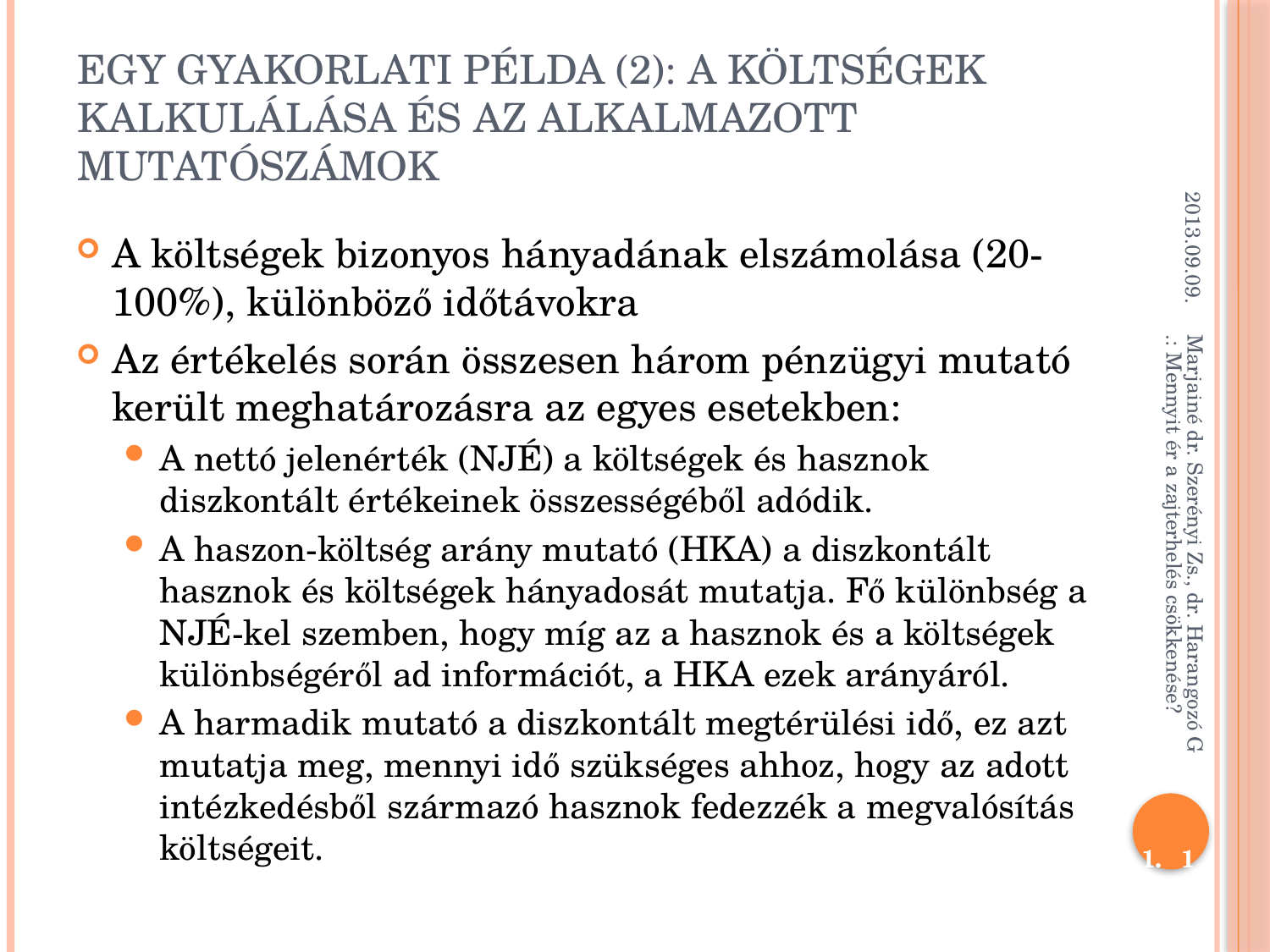

# Egy gyakorlati példa (2): a költségek kalkulálása és az alkalmazott mutatószámok
2013.09.09.
A költségek bizonyos hányadának elszámolása (20-100%), különböző időtávokra
Az értékelés során összesen három pénzügyi mutató került meghatározásra az egyes esetekben:
A nettó jelenérték (NJÉ) a költségek és hasznok diszkontált értékeinek összességéből adódik.
A haszon-költség arány mutató (HKA) a diszkontált hasznok és költségek hányadosát mutatja. Fő különbség a NJÉ-kel szemben, hogy míg az a hasznok és a költségek különbségéről ad információt, a HKA ezek arányáról.
A harmadik mutató a diszkontált megtérülési idő, ez azt mutatja meg, mennyi idő szükséges ahhoz, hogy az adott intézkedésből származó hasznok fedezzék a megvalósítás költségeit.
Marjainé dr. Szerényi Zs., dr. Harangozó G.: Mennyit ér a zajterhelés csökkenése?

12